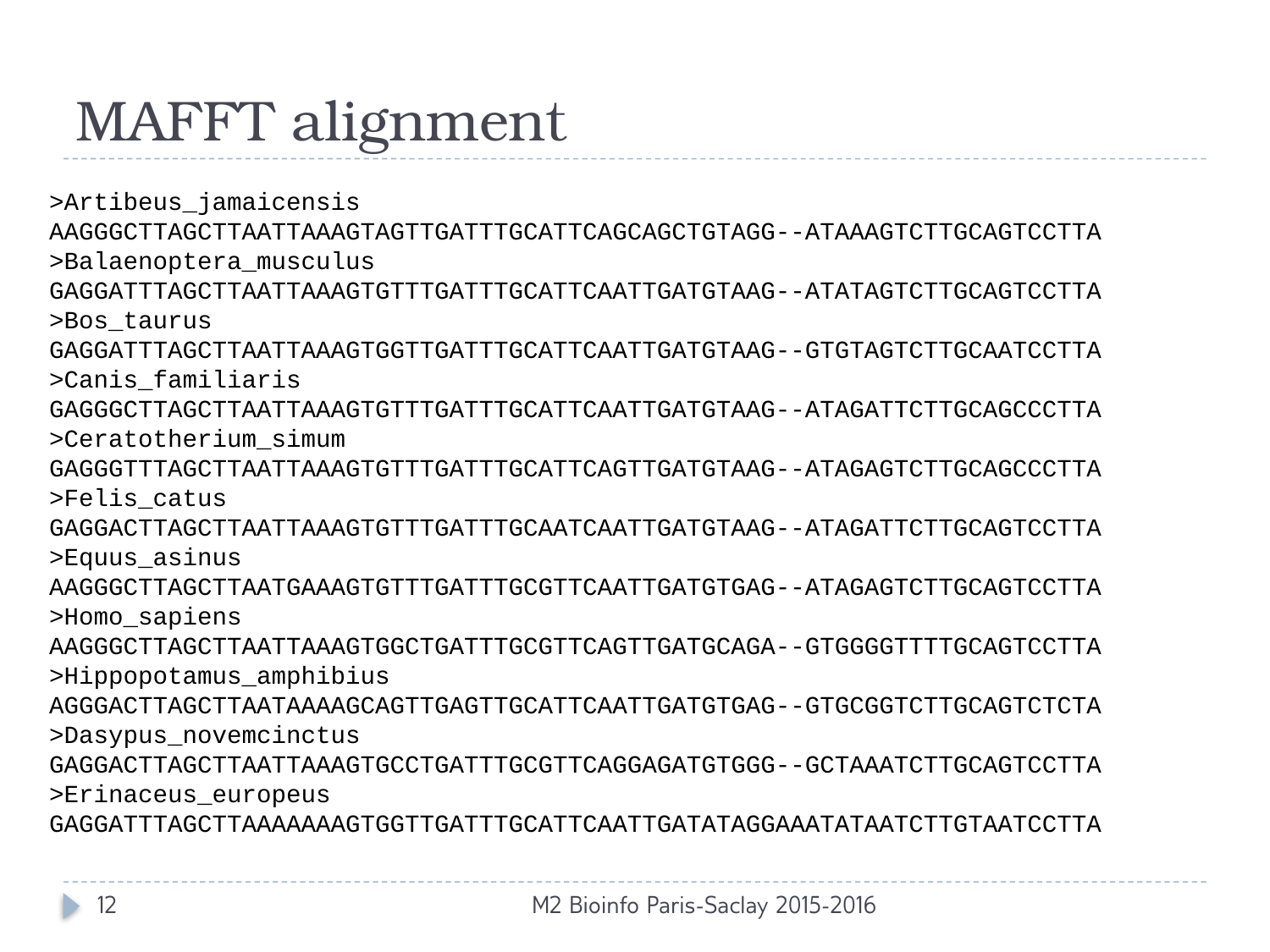

# MAFFT alignment
>Artibeus_jamaicensis
AAGGGCTTAGCTTAATTAAAGTAGTTGATTTGCATTCAGCAGCTGTAGG--ATAAAGTCTTGCAGTCCTTA
>Balaenoptera_musculus
GAGGATTTAGCTTAATTAAAGTGTTTGATTTGCATTCAATTGATGTAAG--ATATAGTCTTGCAGTCCTTA
>Bos_taurus
GAGGATTTAGCTTAATTAAAGTGGTTGATTTGCATTCAATTGATGTAAG--GTGTAGTCTTGCAATCCTTA
>Canis_familiaris
GAGGGCTTAGCTTAATTAAAGTGTTTGATTTGCATTCAATTGATGTAAG--ATAGATTCTTGCAGCCCTTA
>Ceratotherium_simum
GAGGGTTTAGCTTAATTAAAGTGTTTGATTTGCATTCAGTTGATGTAAG--ATAGAGTCTTGCAGCCCTTA
>Felis_catus
GAGGACTTAGCTTAATTAAAGTGTTTGATTTGCAATCAATTGATGTAAG--ATAGATTCTTGCAGTCCTTA
>Equus_asinus
AAGGGCTTAGCTTAATGAAAGTGTTTGATTTGCGTTCAATTGATGTGAG--ATAGAGTCTTGCAGTCCTTA
>Homo_sapiens
AAGGGCTTAGCTTAATTAAAGTGGCTGATTTGCGTTCAGTTGATGCAGA--GTGGGGTTTTGCAGTCCTTA
>Hippopotamus_amphibius
AGGGACTTAGCTTAATAAAAGCAGTTGAGTTGCATTCAATTGATGTGAG--GTGCGGTCTTGCAGTCTCTA
>Dasypus_novemcinctus
GAGGACTTAGCTTAATTAAAGTGCCTGATTTGCGTTCAGGAGATGTGGG--GCTAAATCTTGCAGTCCTTA
>Erinaceus_europeus
GAGGATTTAGCTTAAAAAAAGTGGTTGATTTGCATTCAATTGATATAGGAAATATAATCTTGTAATCCTTA
12
M2 Bioinfo Paris-Saclay 2015-2016